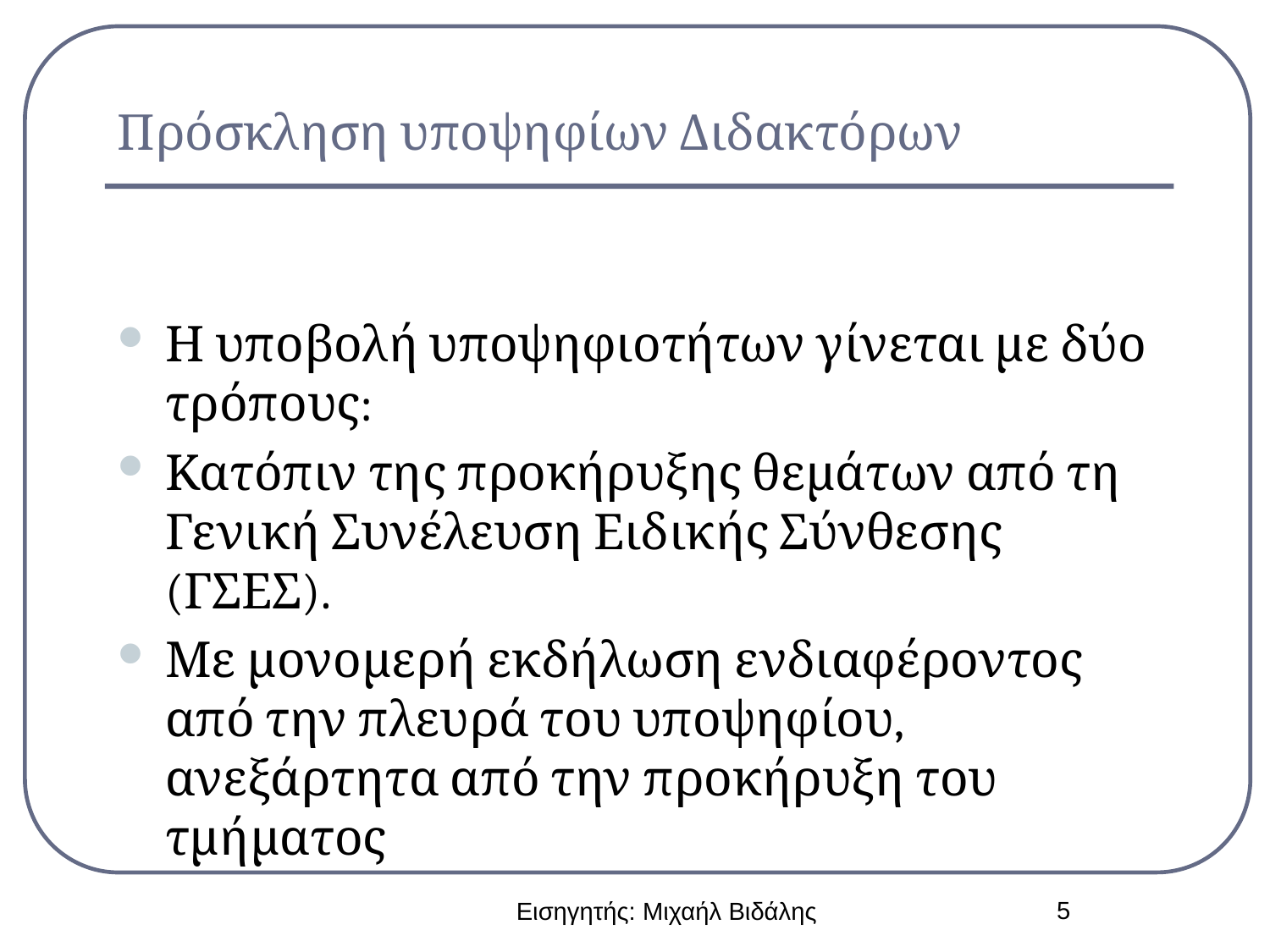

# Πρόσκληση υποψηφίων Διδακτόρων
Η υποβολή υποψηφιοτήτων γίνεται με δύο τρόπους:
Κατόπιν της προκήρυξης θεμάτων από τη Γενική Συνέλευση Ειδικής Σύνθεσης (ΓΣΕΣ).
Με μονομερή εκδήλωση ενδιαφέροντος από την πλευρά του υποψηφίου, ανεξάρτητα από την προκήρυξη του τμήματος

5
Εισηγητής: Μιχαήλ Βιδάλης